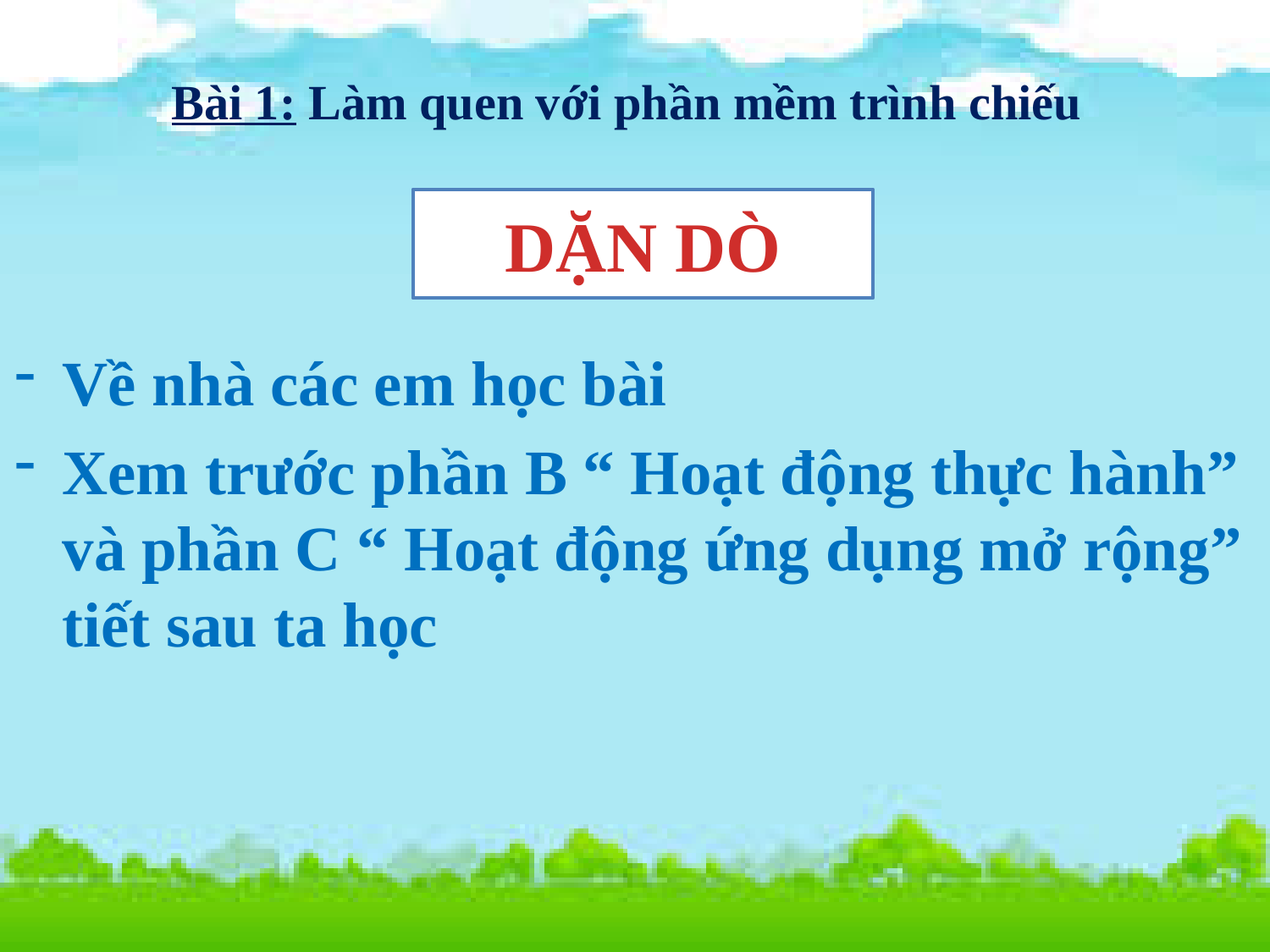

Bài 1: Làm quen với phần mềm trình chiếu
# DẶN DÒ
Về nhà các em học bài
Xem trước phần B “ Hoạt động thực hành” và phần C “ Hoạt động ứng dụng mở rộng” tiết sau ta học